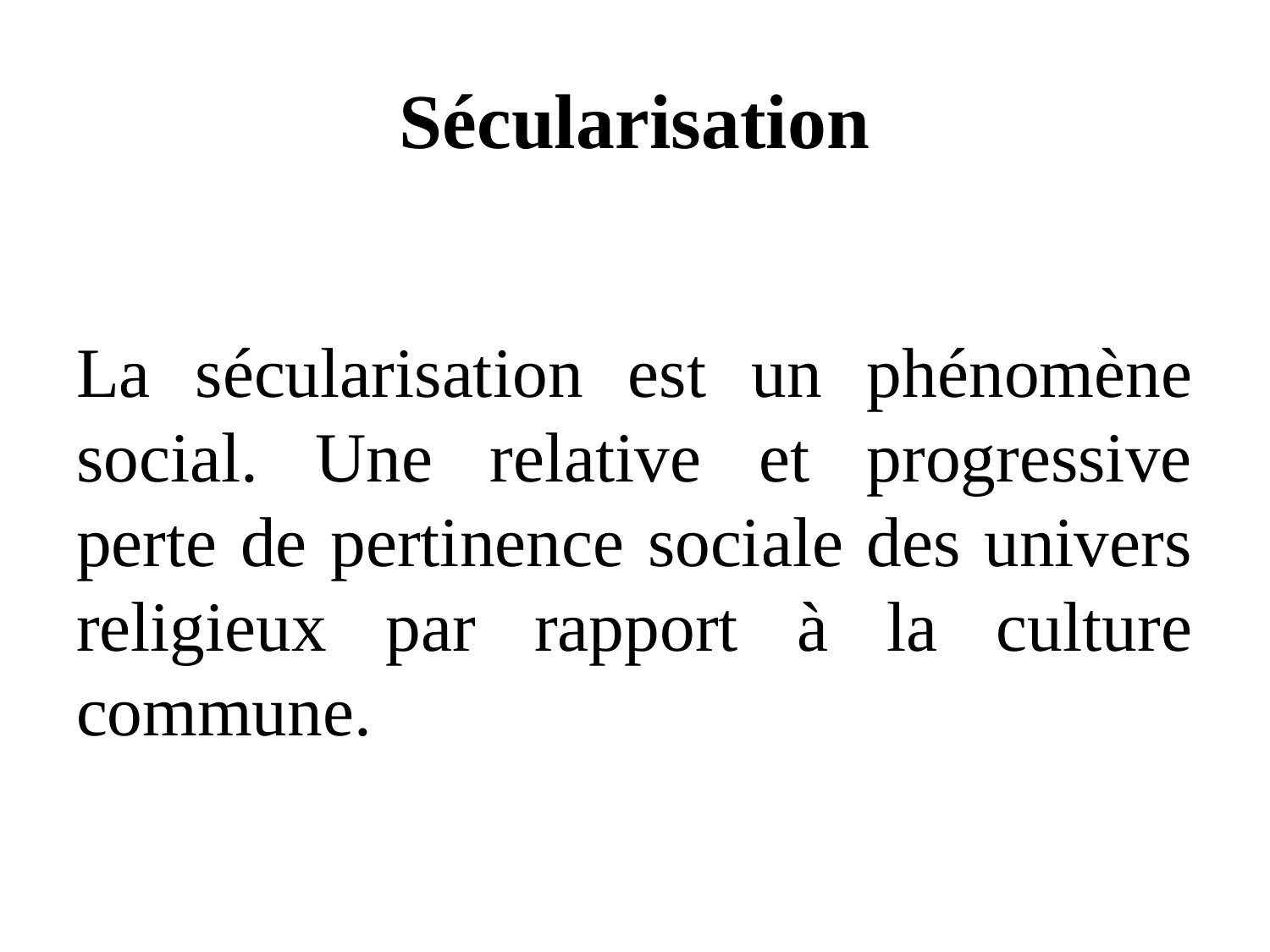

# Sécularisation

La sécularisation est un phénomène social. Une relative et progressive perte de pertinence sociale des univers religieux par rapport à la culture commune.